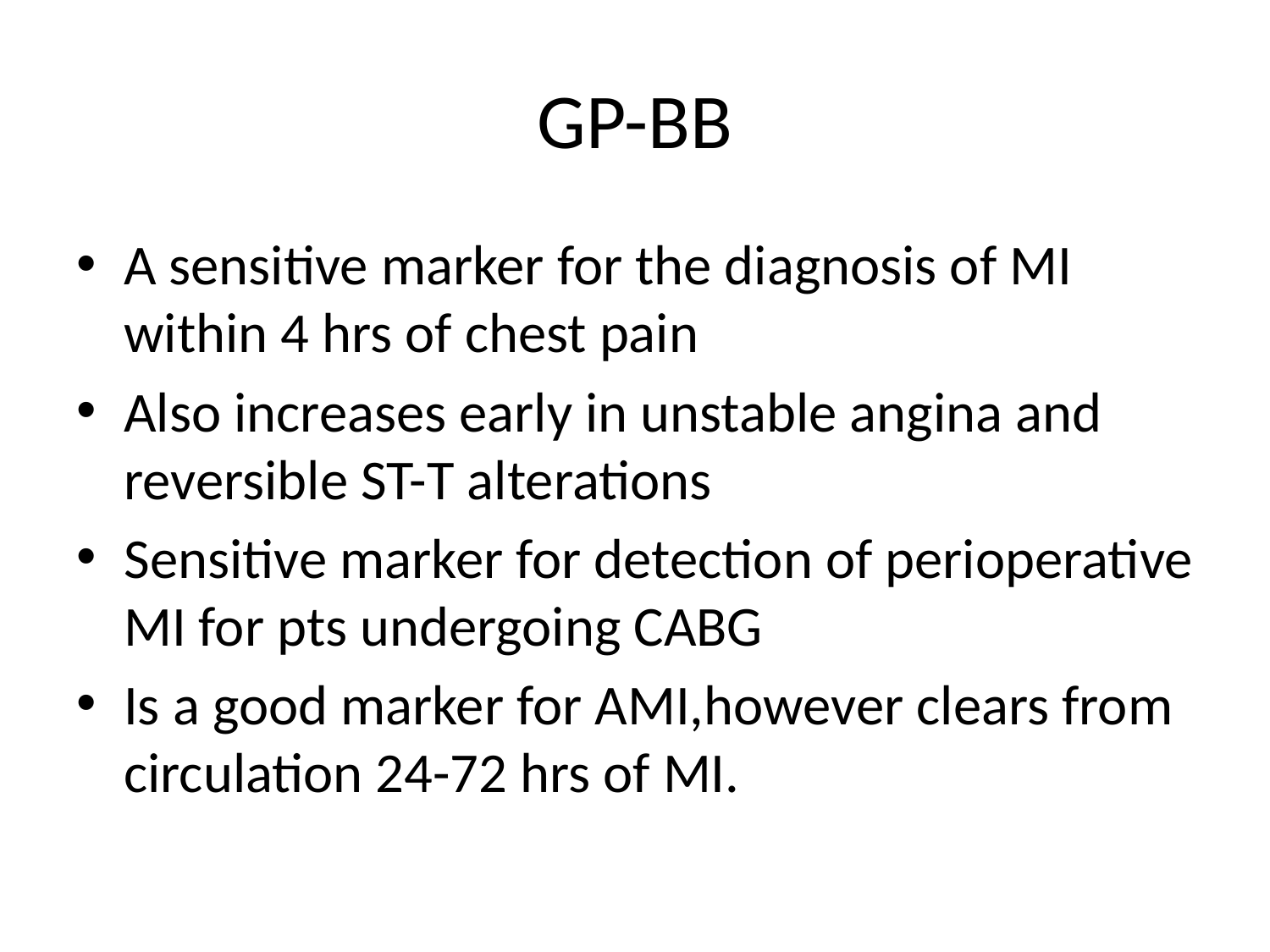

# GP-BB
A sensitive marker for the diagnosis of MI within 4 hrs of chest pain
Also increases early in unstable angina and reversible ST-T alterations
Sensitive marker for detection of perioperative MI for pts undergoing CABG
Is a good marker for AMI,however clears from  circulation 24-72 hrs of MI.